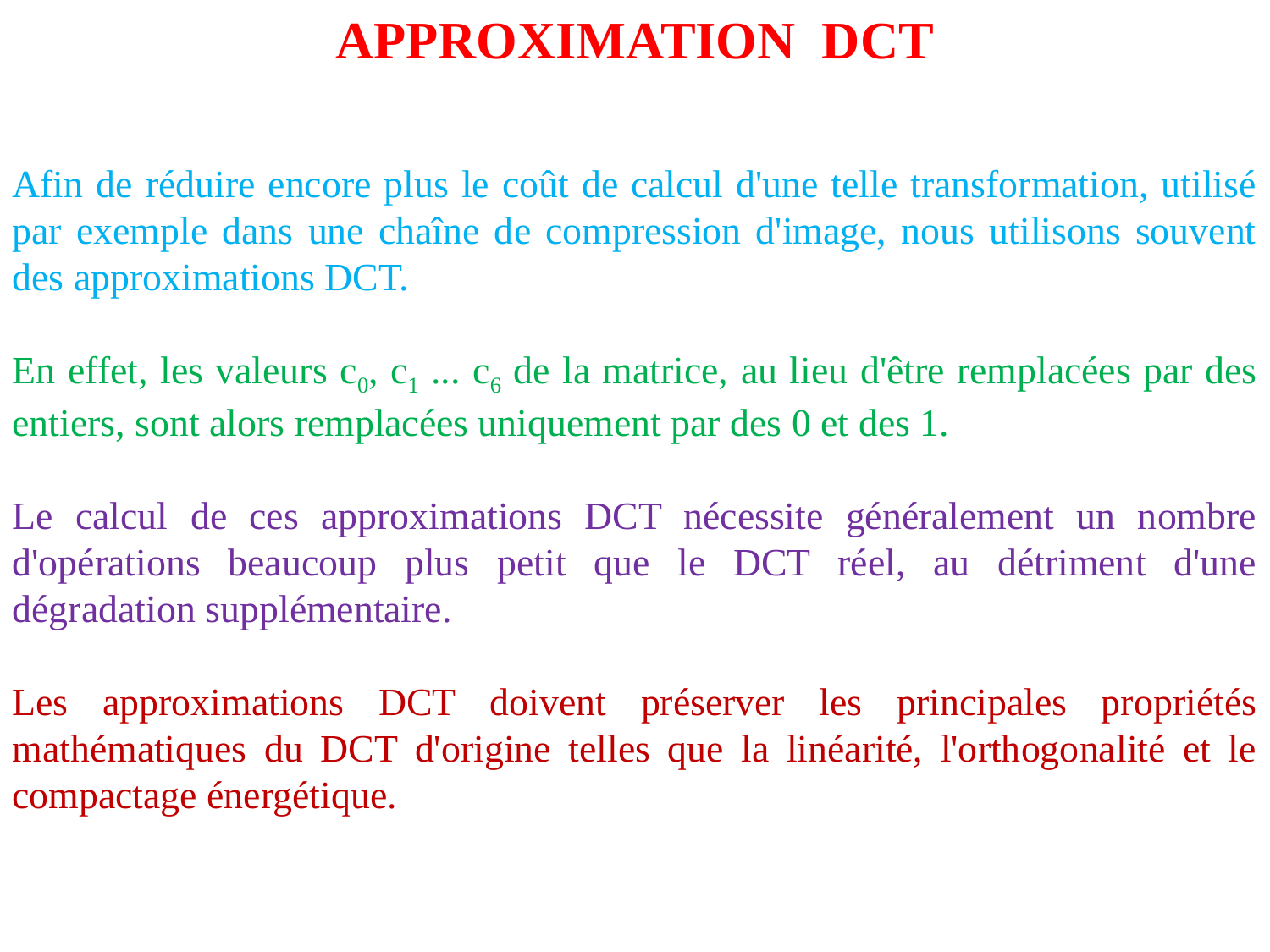

APPROXIMATION  DCT
Afin de réduire encore plus le coût de calcul d'une telle transformation, utilisé par exemple dans une chaîne de compression d'image, nous utilisons souvent des approximations DCT.

En effet, les valeurs c0, c1 ... c6 de la matrice, au lieu d'être remplacées par des entiers, sont alors remplacées uniquement par des 0 et des 1.

Le calcul de ces approximations DCT nécessite généralement un nombre d'opérations beaucoup plus petit que le DCT réel, au détriment d'une dégradation supplémentaire.

Les approximations DCT doivent préserver les principales propriétés mathématiques du DCT d'origine telles que la linéarité, l'orthogonalité et le compactage énergétique.